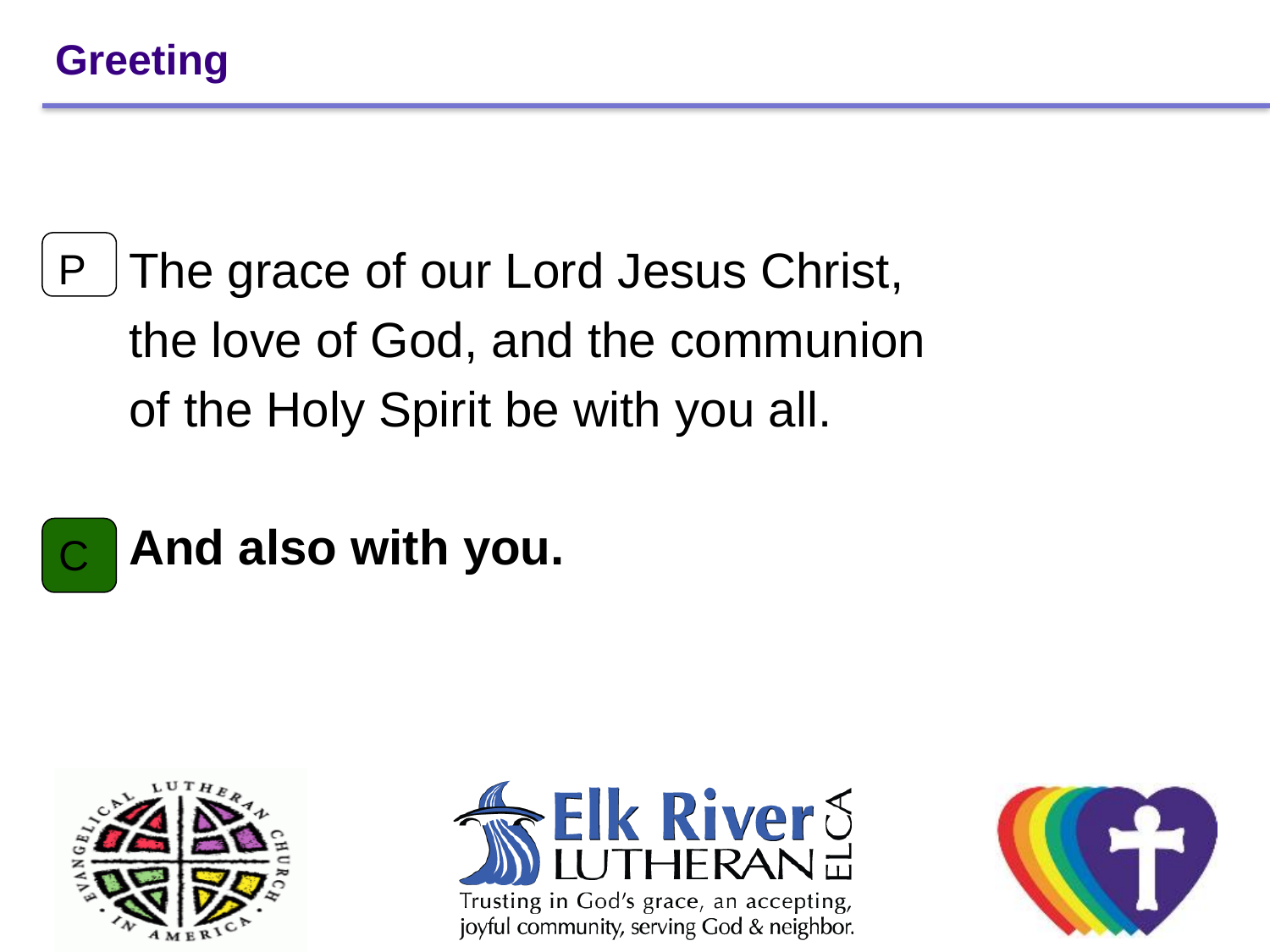

# Greeting

P
The grace of our Lord Jesus Christ,
the love of God, and the communion
of the Holy Spirit be with you all.

And also with you.

C